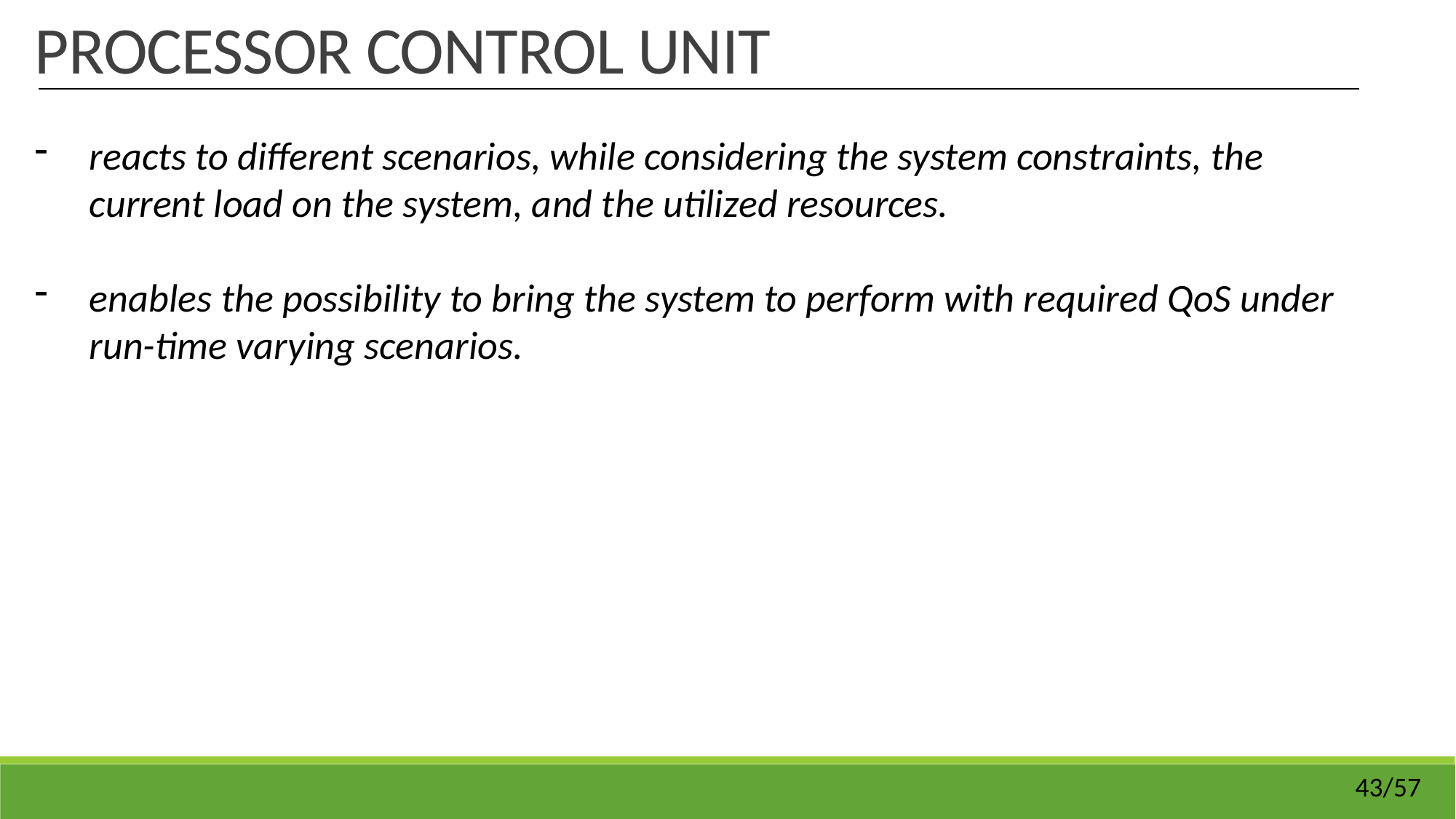

PROCESSOR CONTROL UNIT
reacts to different scenarios, while considering the system constraints, the current load on the system, and the utilized resources.

enables the possibility to bring the system to perform with required QoS under run-time varying scenarios.
43/57